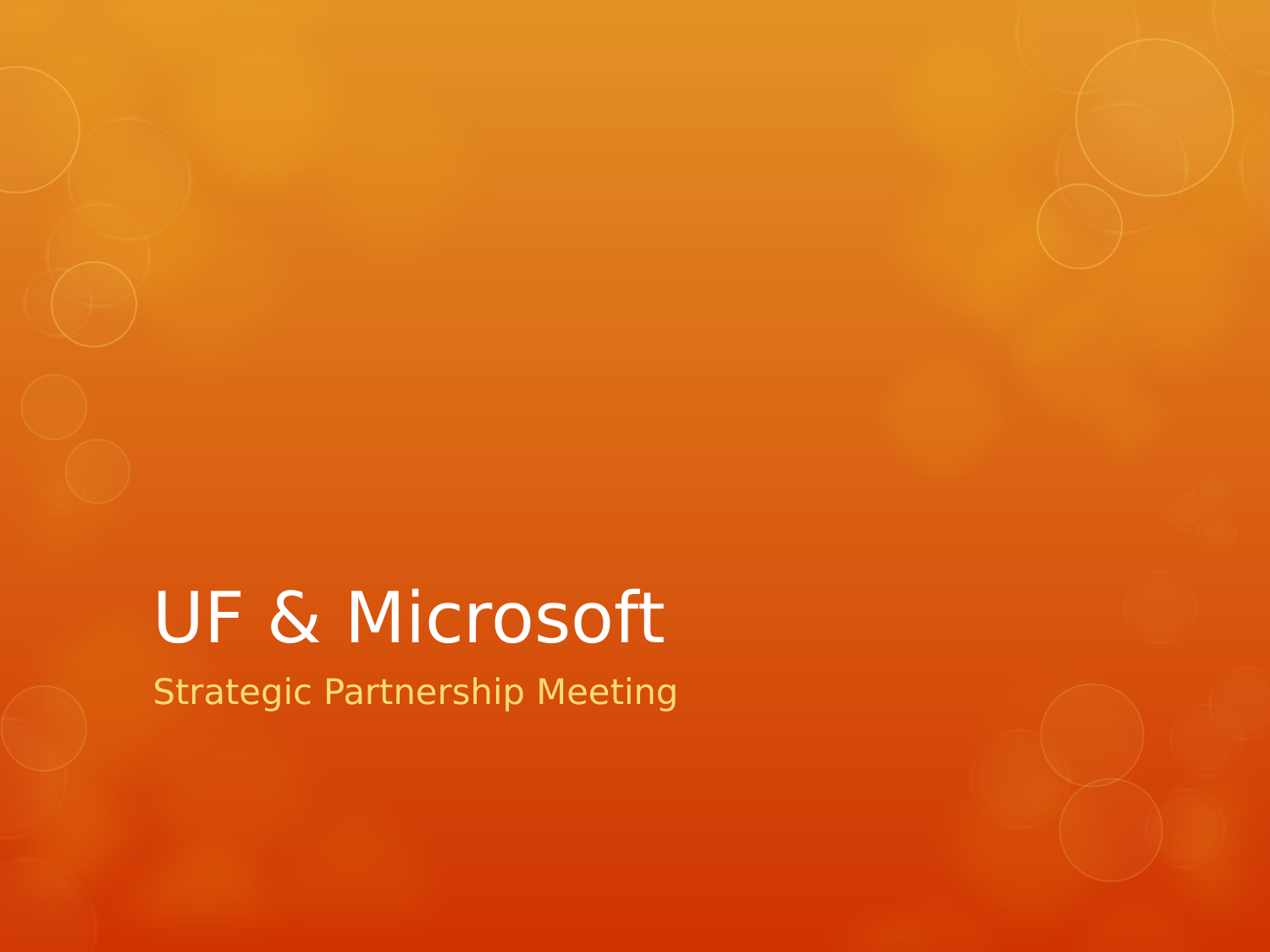

# UF & Microsoft
Strategic Partnership Meeting